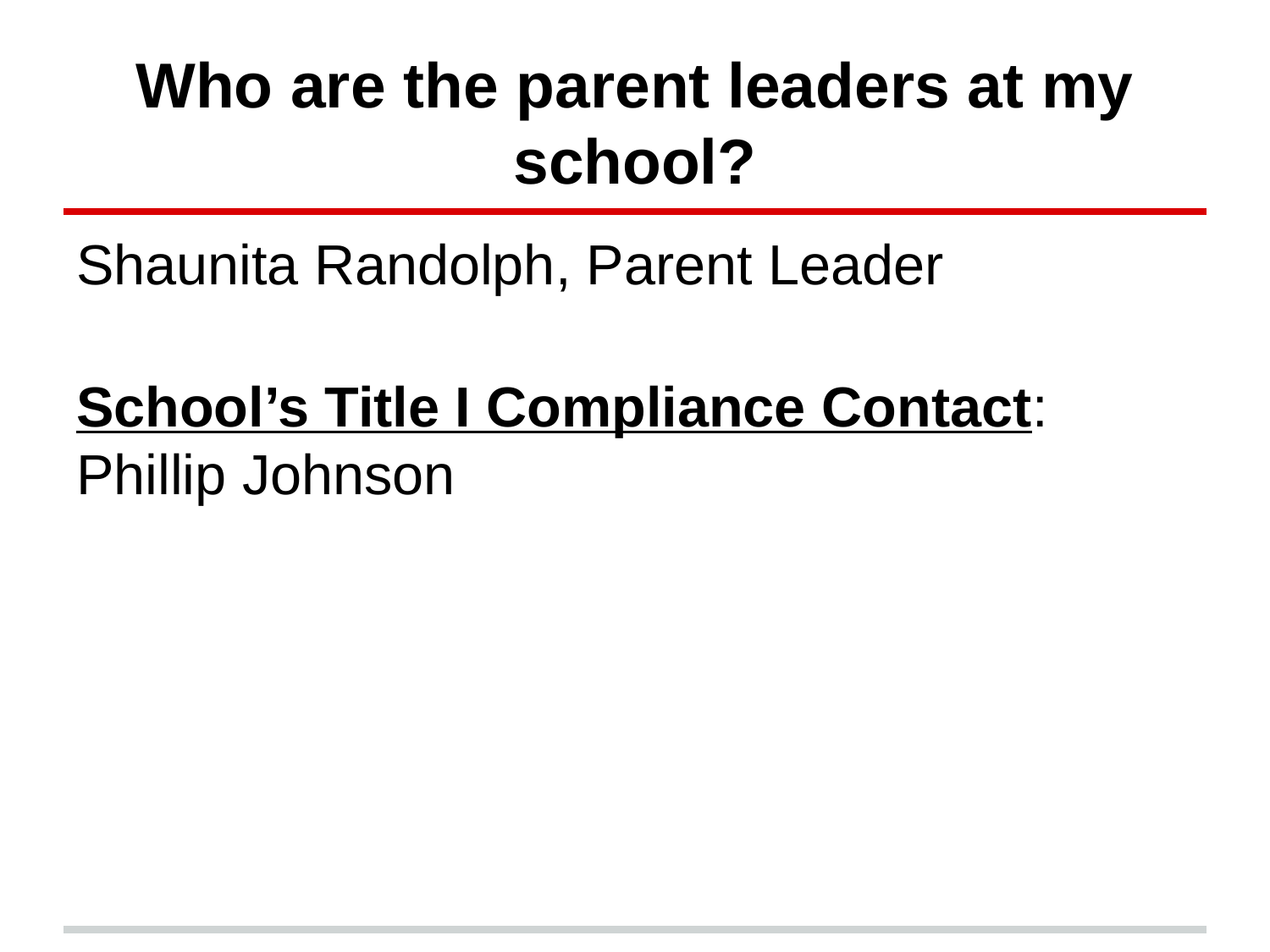

# Who are the parent leaders at my school?
Shaunita Randolph, Parent Leader

School’s Title I Compliance Contact: Phillip Johnson